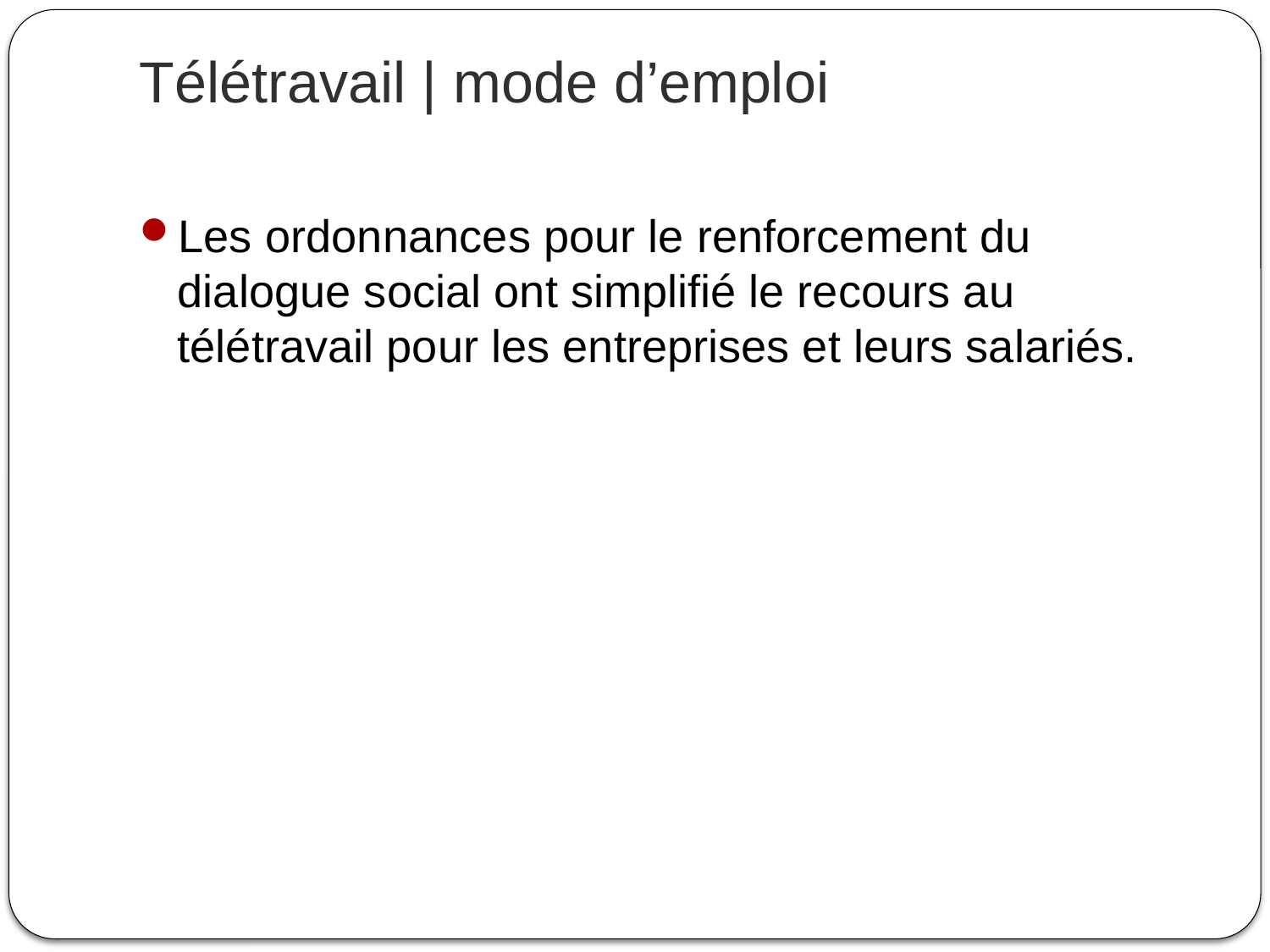

# Télétravail | mode d’emploi
Les ordonnances pour le renforcement du dialogue social ont simplifié le recours au télétravail pour les entreprises et leurs salariés.